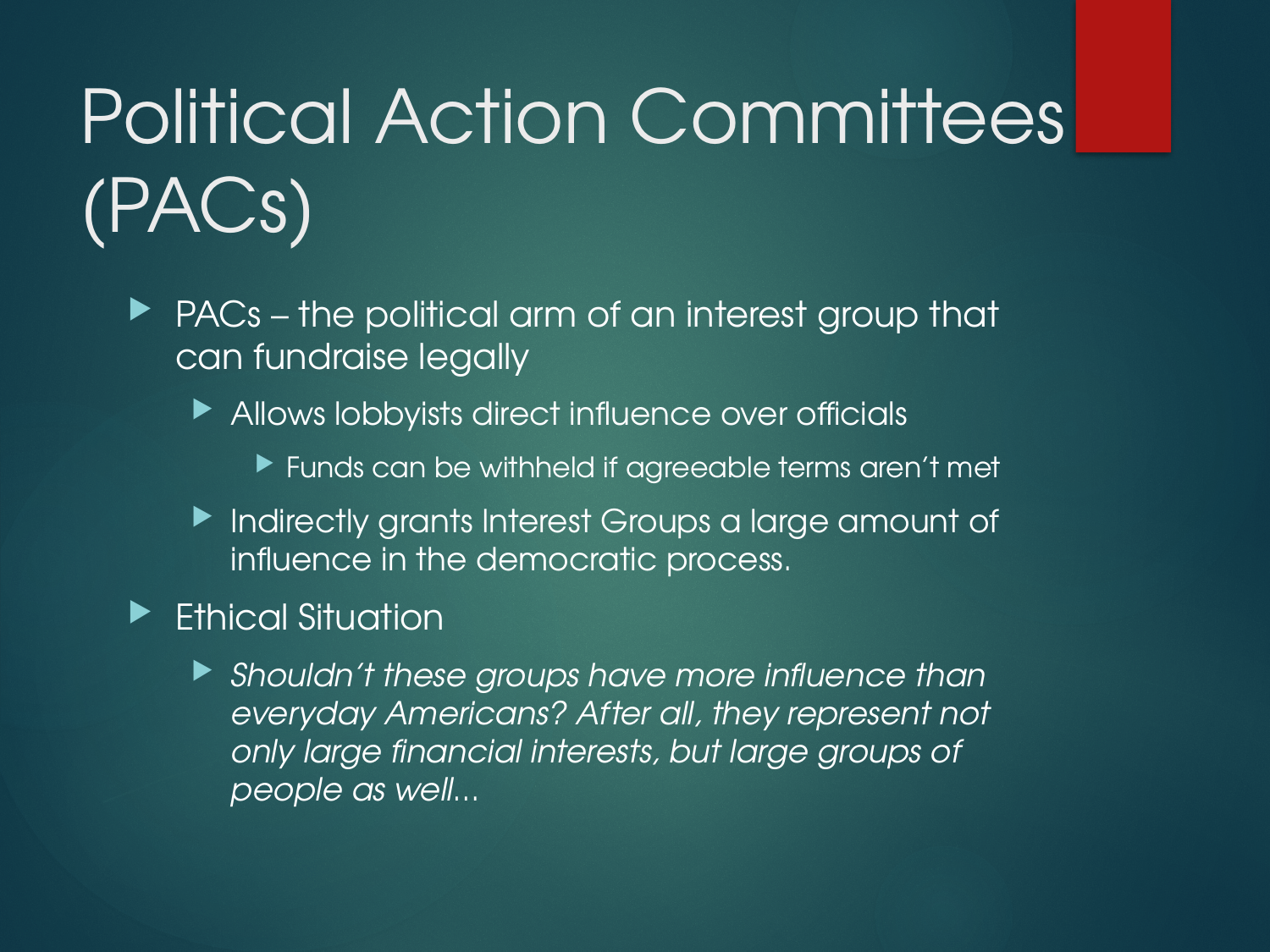

# Political Action Committees (PACs)
PACs – the political arm of an interest group that can fundraise legally
Allows lobbyists direct influence over officials
Funds can be withheld if agreeable terms aren’t met
Indirectly grants Interest Groups a large amount of influence in the democratic process.
Ethical Situation
Shouldn’t these groups have more influence than everyday Americans? After all, they represent not only large financial interests, but large groups of people as well…